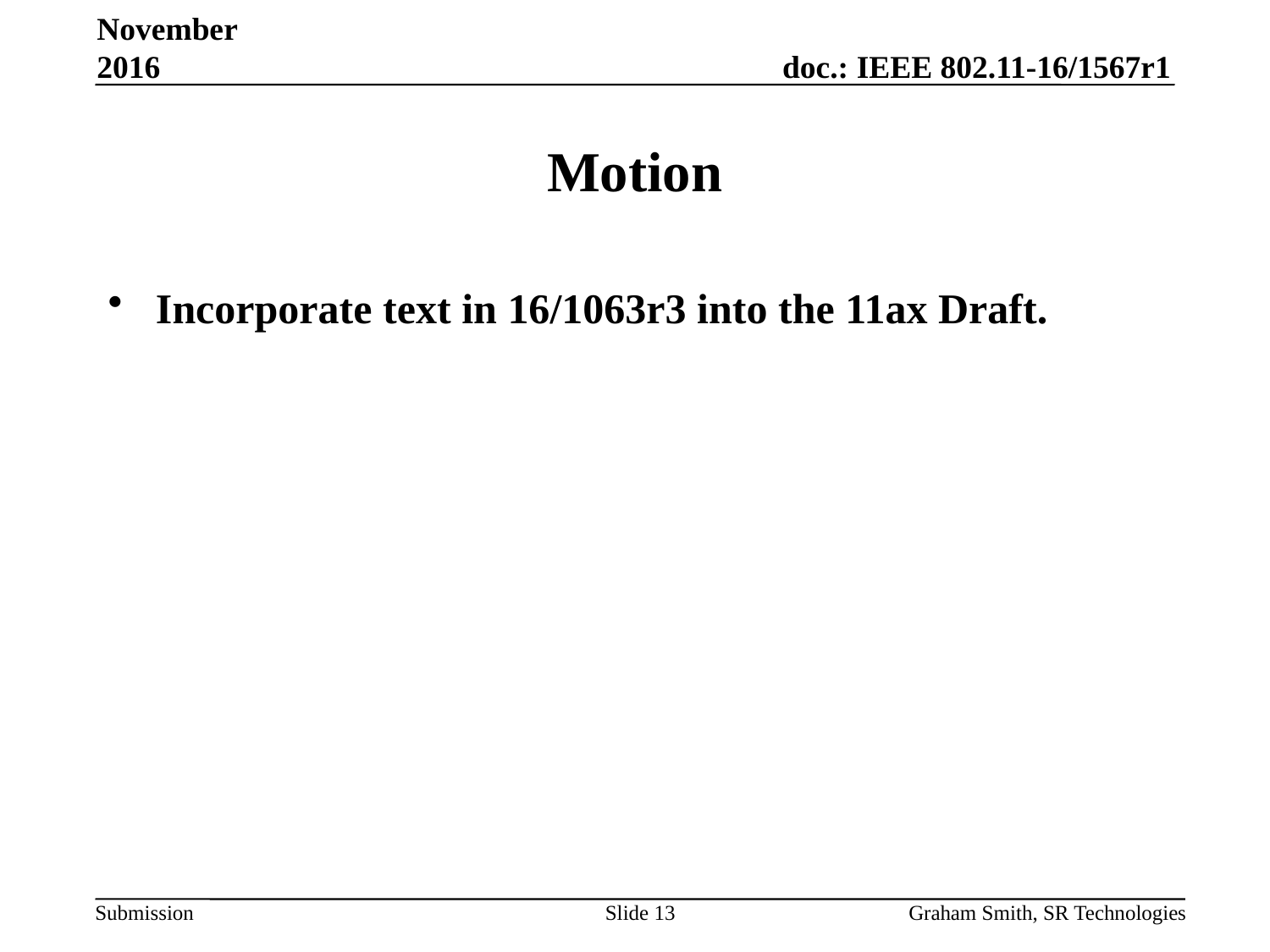

November 2016
# Motion
Incorporate text in 16/1063r3 into the 11ax Draft.
Slide 13
Graham Smith, SR Technologies